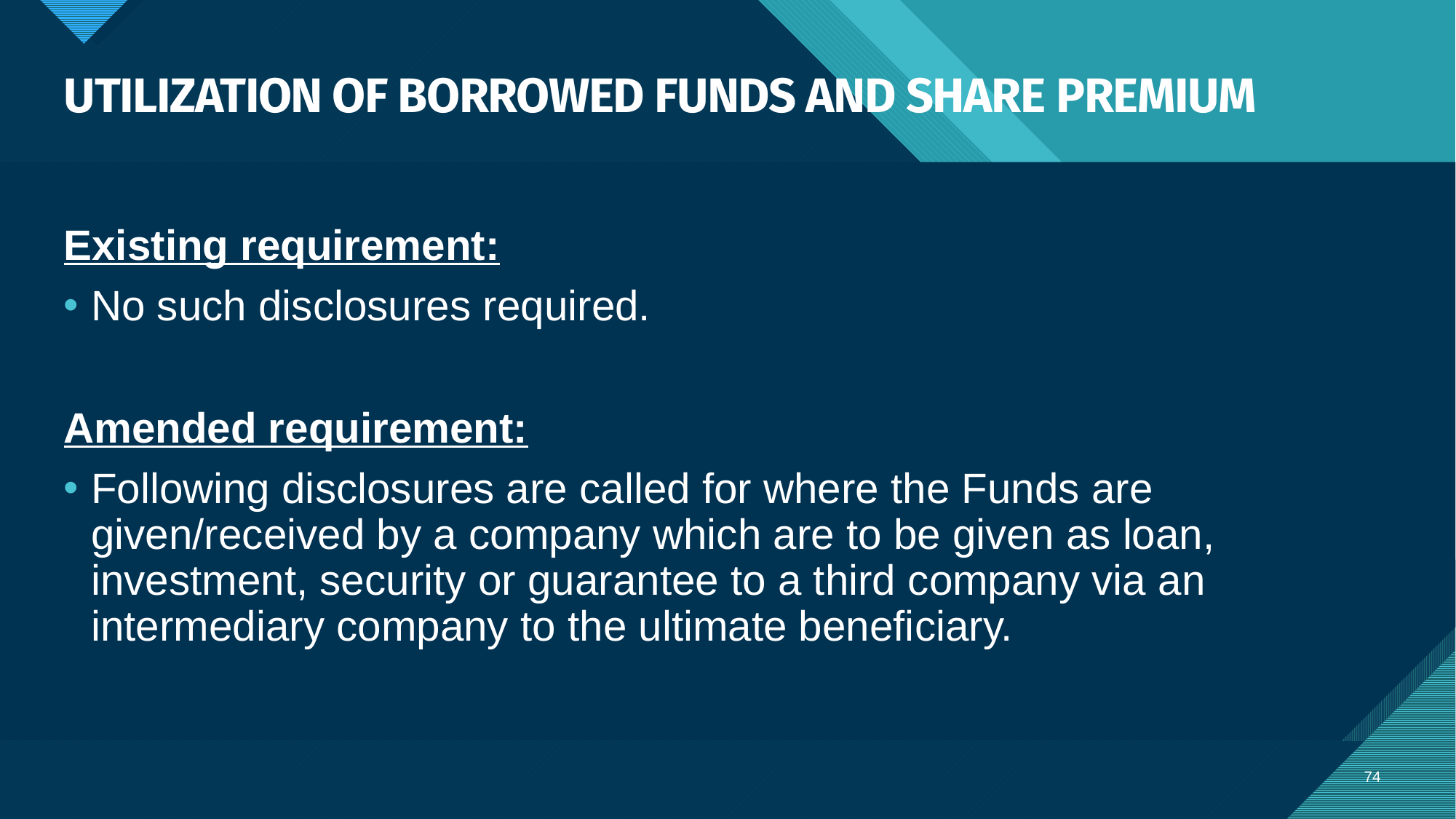

# UTILIZATION OF BORROWED FUNDS AND SHARE PREMIUM
Existing requirement:
No such disclosures required.

Amended requirement:
Following disclosures are called for where the Funds are given/received by a company which are to be given as loan, investment, security or guarantee to a third company via an intermediary company to the ultimate beneficiary.

74